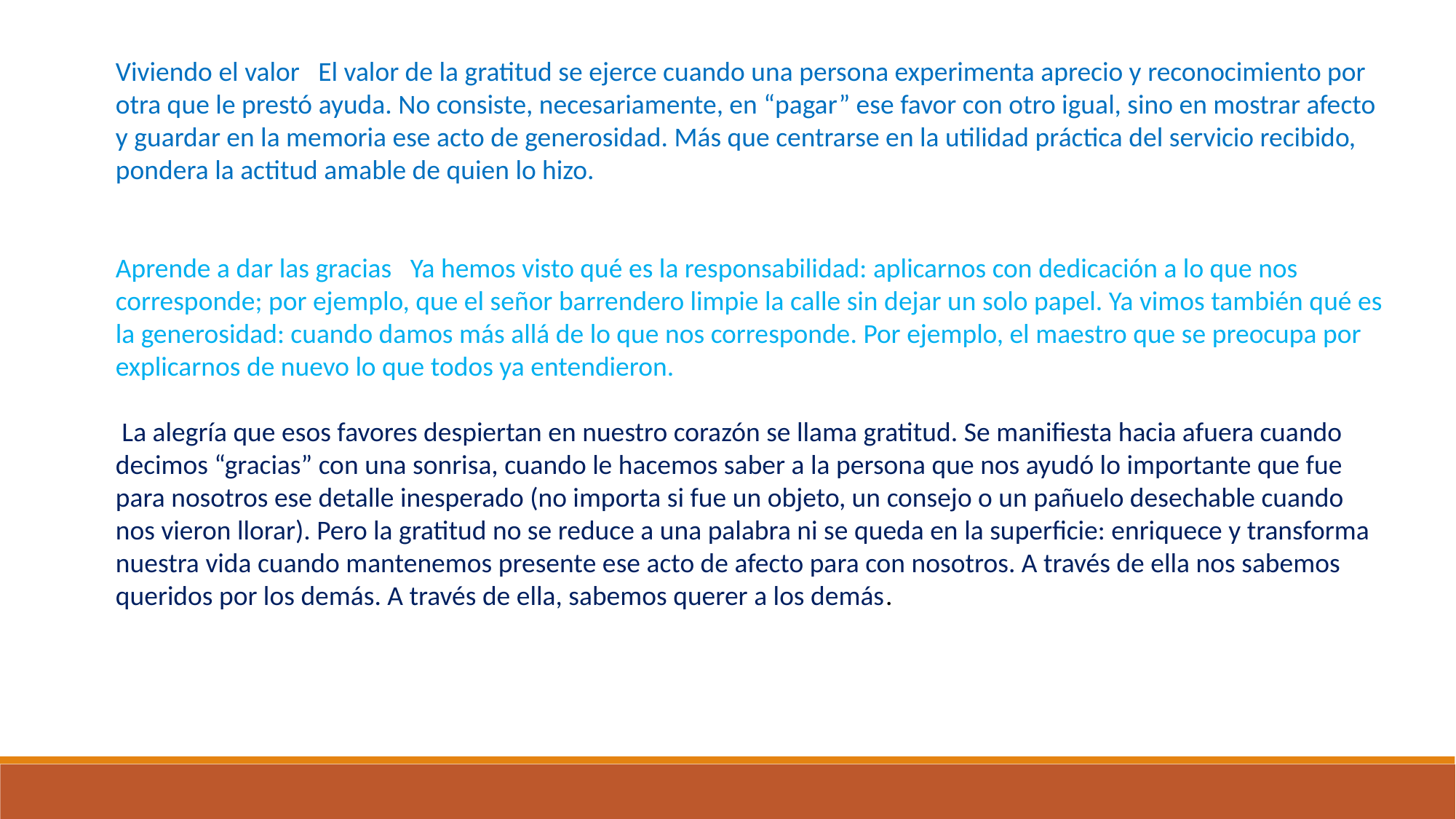

Viviendo el valor   El valor de la gratitud se ejerce cuando una persona experimenta aprecio y reconocimiento por otra que le prestó ayuda. No consiste, necesariamente, en “pagar” ese favor con otro igual, sino en mostrar afecto y guardar en la memoria ese acto de generosidad. Más que centrarse en la utilidad práctica del servicio recibido, pondera la actitud amable de quien lo hizo.

Aprende a dar las gracias   Ya hemos visto qué es la responsabilidad: aplicarnos con dedicación a lo que nos corresponde; por ejemplo, que el señor barrendero limpie la calle sin dejar un solo papel. Ya vimos también qué es la generosidad: cuando damos más allá de lo que nos corresponde. Por ejemplo, el maestro que se preocupa por explicarnos de nuevo lo que todos ya entendieron.

 La alegría que esos favores despiertan en nuestro corazón se llama gratitud. Se manifiesta hacia afuera cuando decimos “gracias” con una sonrisa, cuando le hacemos saber a la persona que nos ayudó lo importante que fue para nosotros ese detalle inesperado (no importa si fue un objeto, un consejo o un pañuelo desechable cuando nos vieron llorar). Pero la gratitud no se reduce a una palabra ni se queda en la superficie: enriquece y transforma nuestra vida cuando mantenemos presente ese acto de afecto para con nosotros. A través de ella nos sabemos queridos por los demás. A través de ella, sabemos querer a los demás.